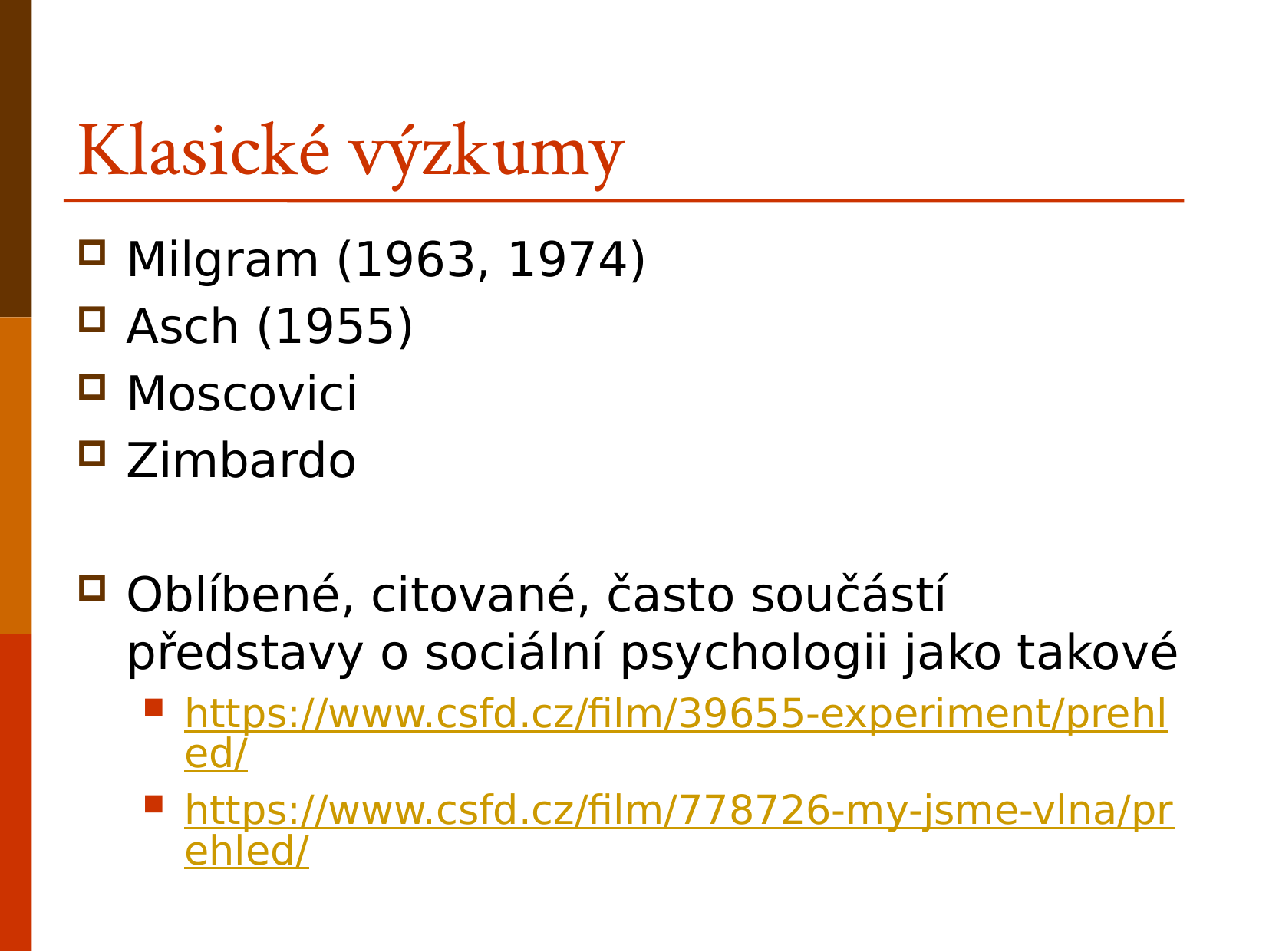

# Klasické výzkumy
Milgram (1963, 1974)
Asch (1955)
Moscovici
Zimbardo

Oblíbené, citované, často součástí představy o sociální psychologii jako takové
https://www.csfd.cz/film/39655-experiment/prehled/
https://www.csfd.cz/film/778726-my-jsme-vlna/prehled/